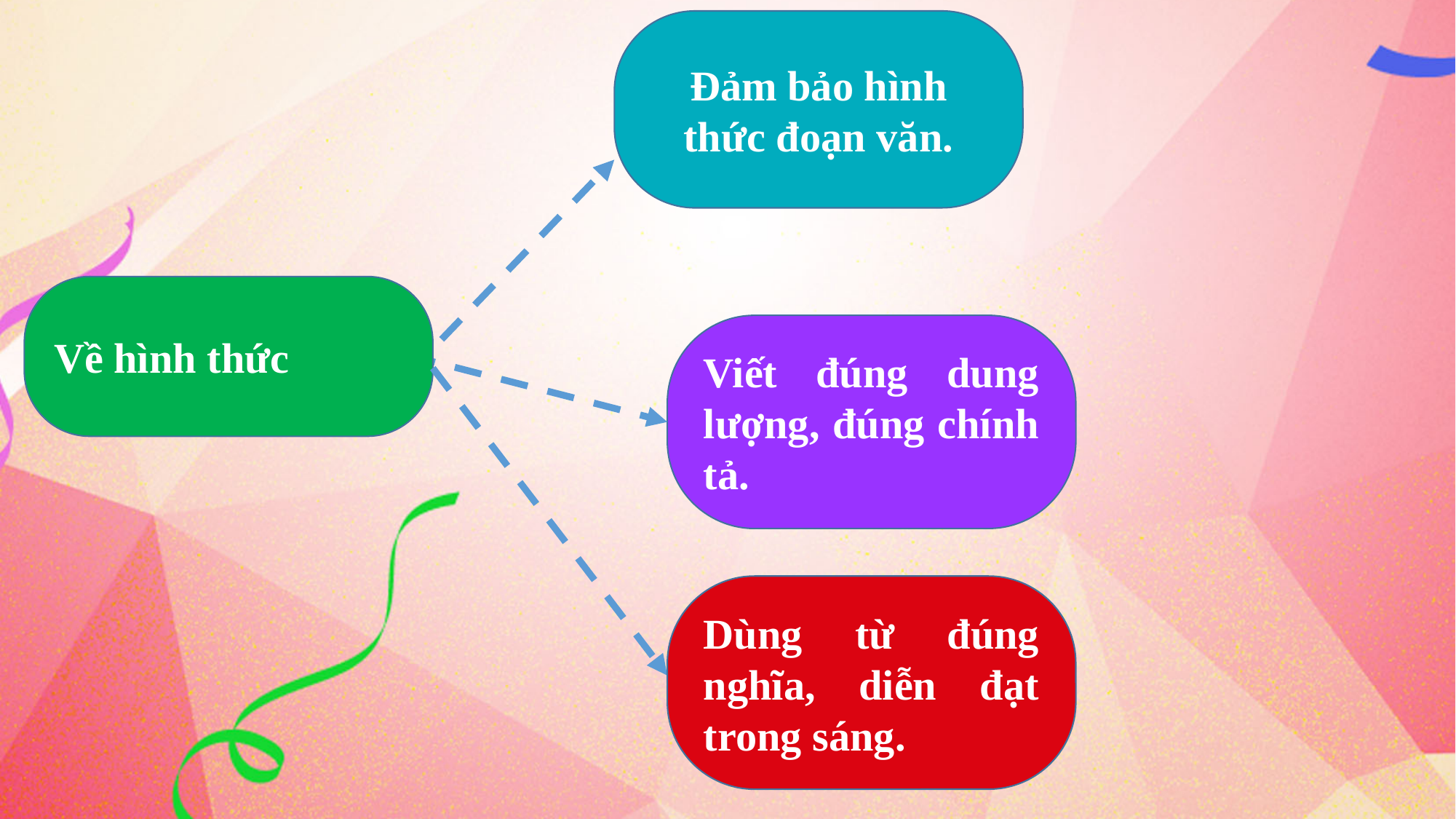

Đảm bảo hình thức đoạn văn.

Về hình thức
Viết đúng dung lượng, đúng chính tả.

Dùng từ đúng nghĩa, diễn đạt trong sáng.